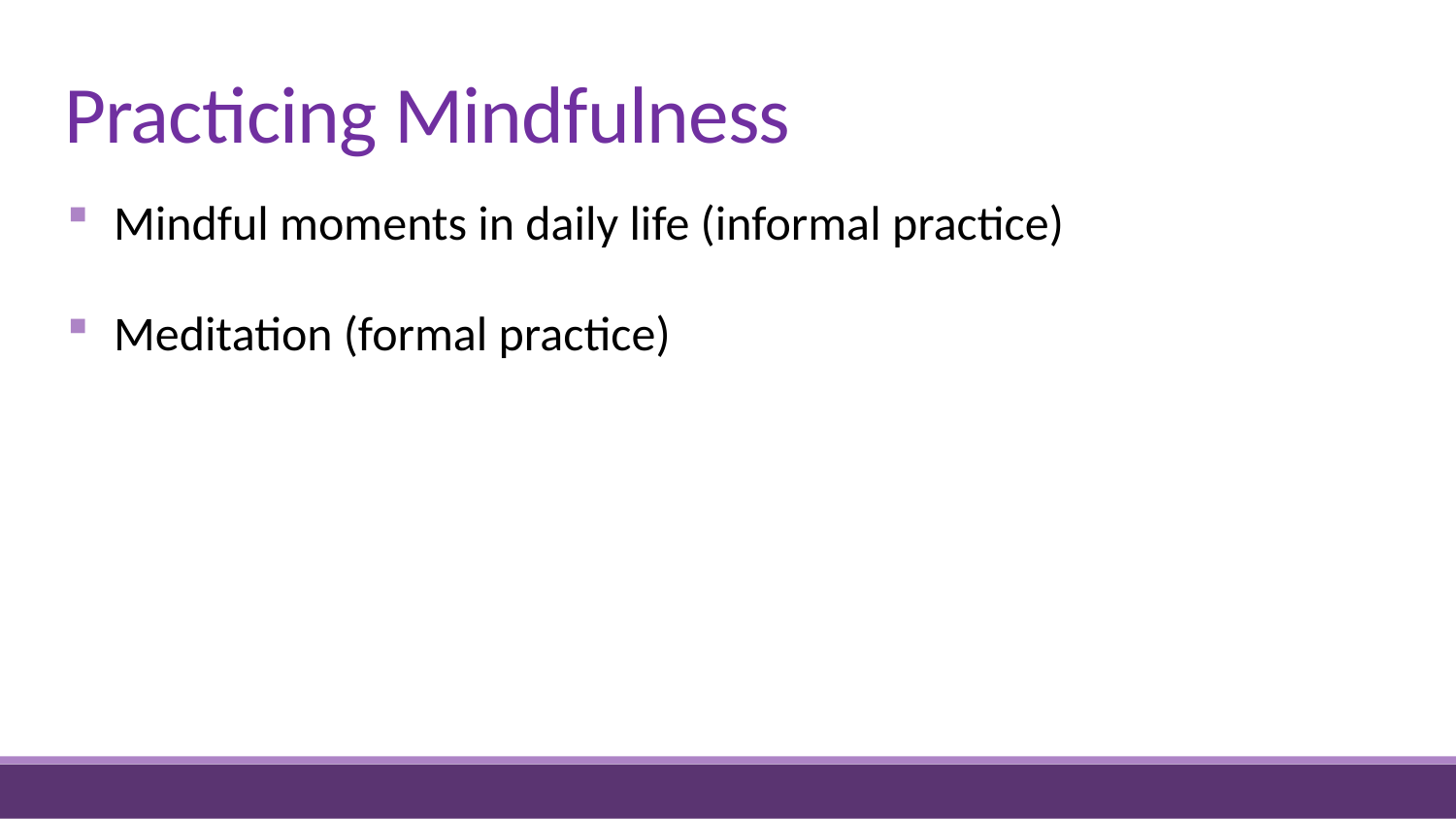

# Practicing Mindfulness
 Mindful moments in daily life (informal practice)

 Meditation (formal practice)